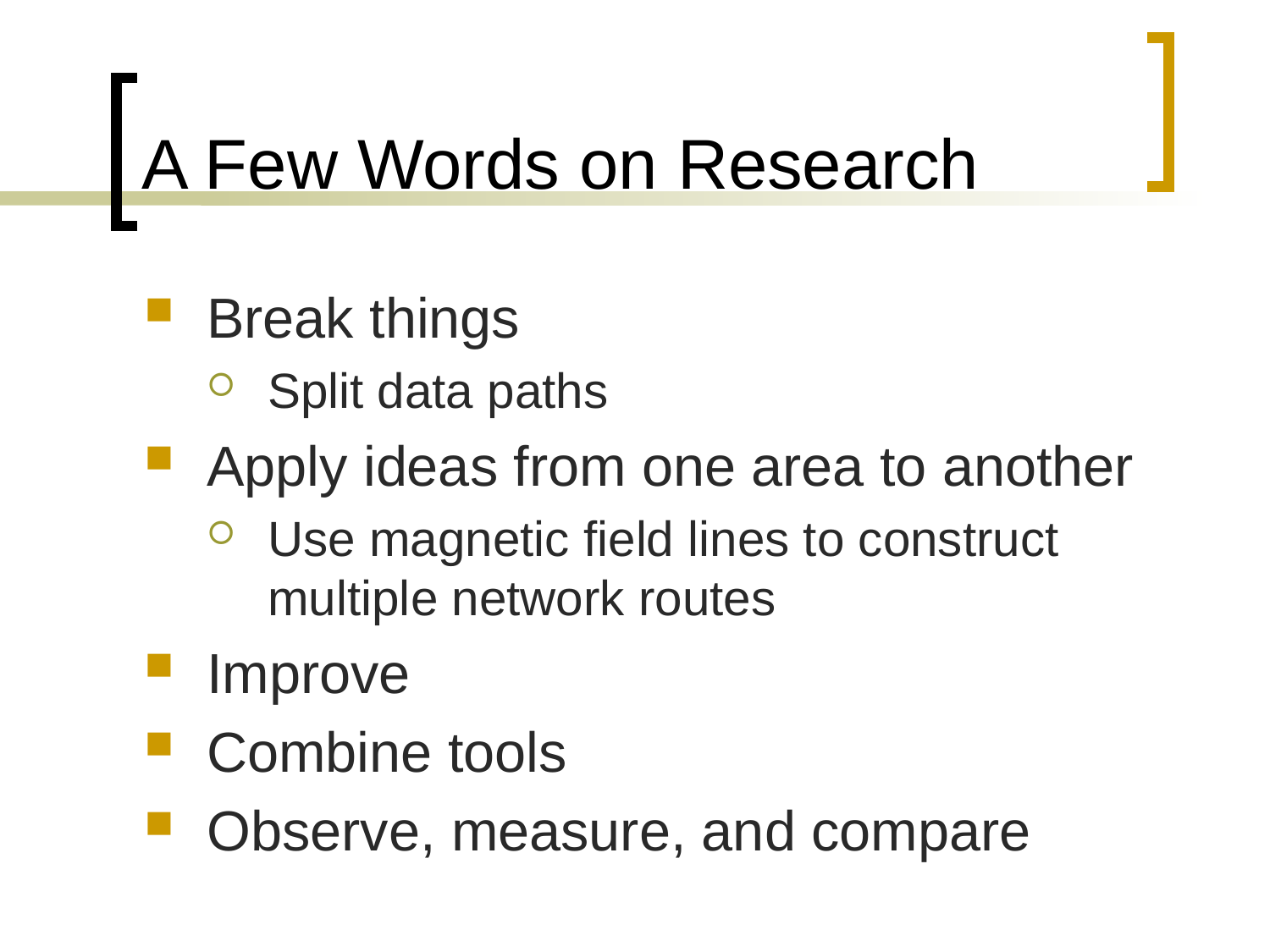

# A Few Words on Research
Break things
Split data paths
Apply ideas from one area to another
Use magnetic field lines to construct multiple network routes
Improve
Combine tools
Observe, measure, and compare